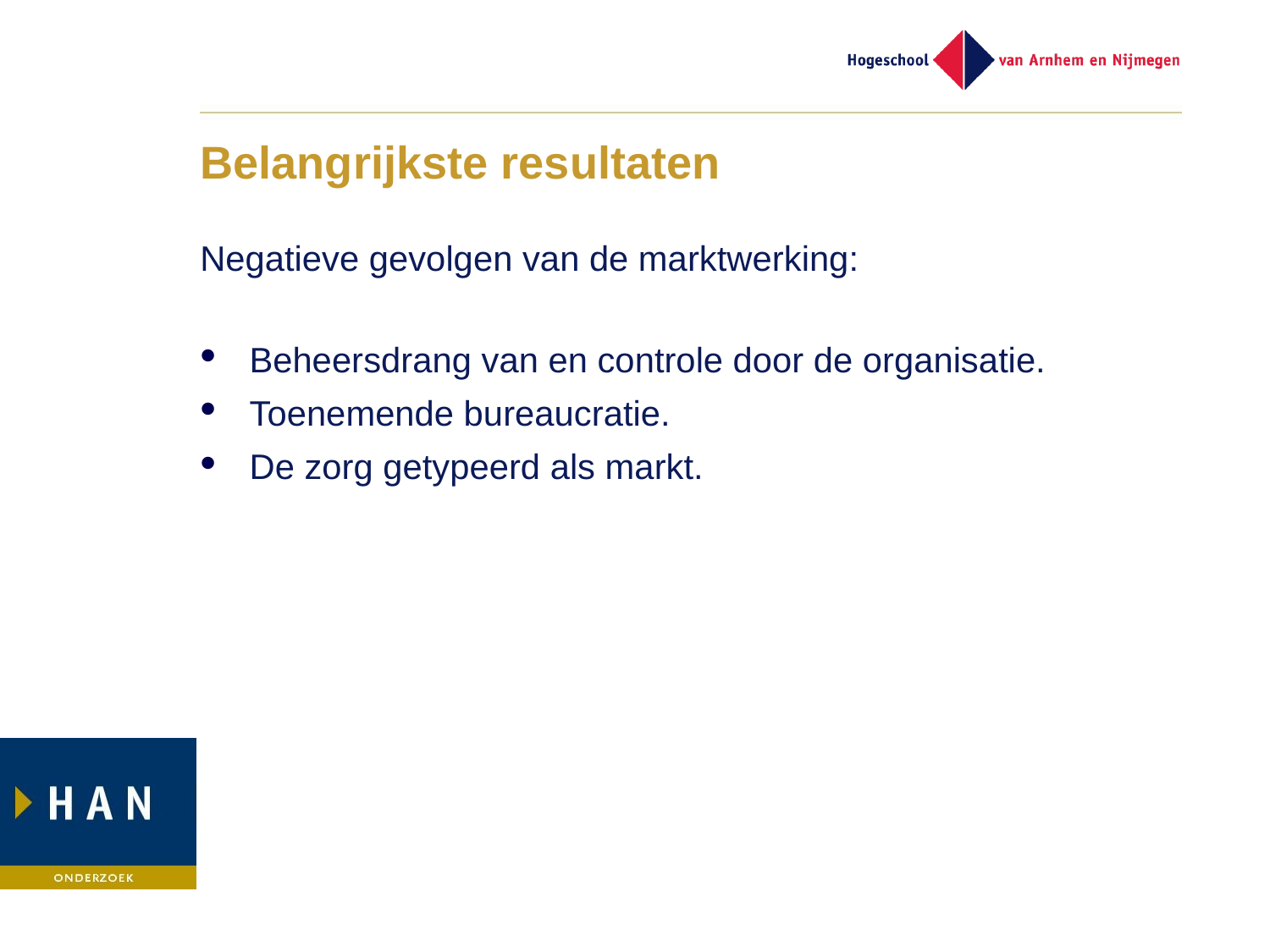

# Belangrijkste resultaten
Negatieve gevolgen van de marktwerking:

Beheersdrang van en controle door de organisatie.
Toenemende bureaucratie.
De zorg getypeerd als markt.